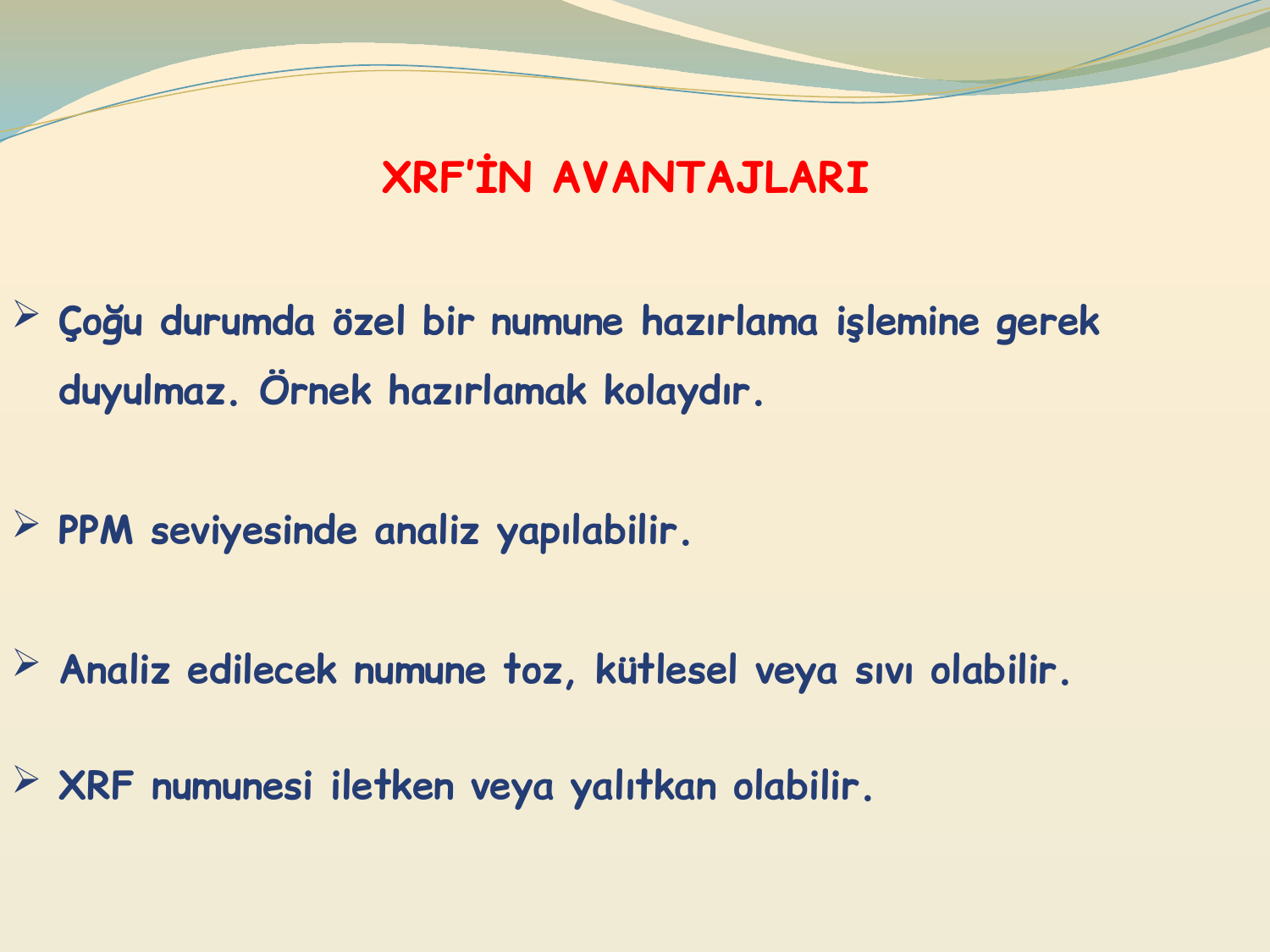

XRF’İN AVANTAJLARI
Çoğu durumda özel bir numune hazırlama işlemine gerek duyulmaz. Örnek hazırlamak kolaydır.

PPM seviyesinde analiz yapılabilir.

Analiz edilecek numune toz, kütlesel veya sıvı olabilir.

XRF numunesi iletken veya yalıtkan olabilir.